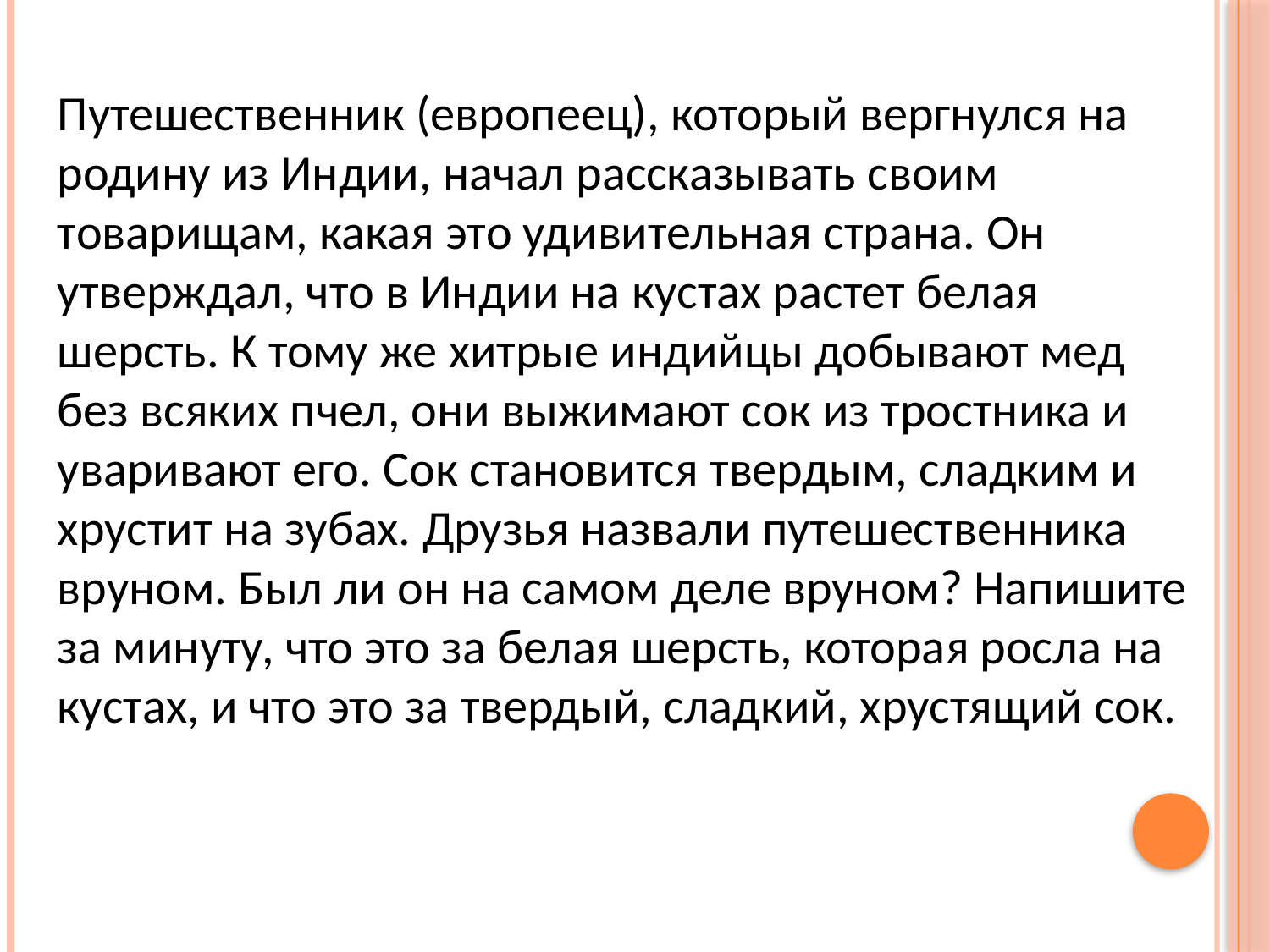

Путешественник (европеец), который вергнулся на родину из Индии, начал рассказывать своим товарищам, какая это удивительная страна. Он утверждал, что в Индии на кустах растет белая шерсть. К тому же хитрые индийцы добывают мед без всяких пчел, они выжимают сок из тростника и уваривают его. Сок становится твердым, сладким и хрустит на зубах. Друзья назвали путешественника вруном. Был ли он на самом деле вруном? Напишите за минуту, что это за белая шерсть, которая росла на кустах, и что это за твердый, сладкий, хрустящий сок.